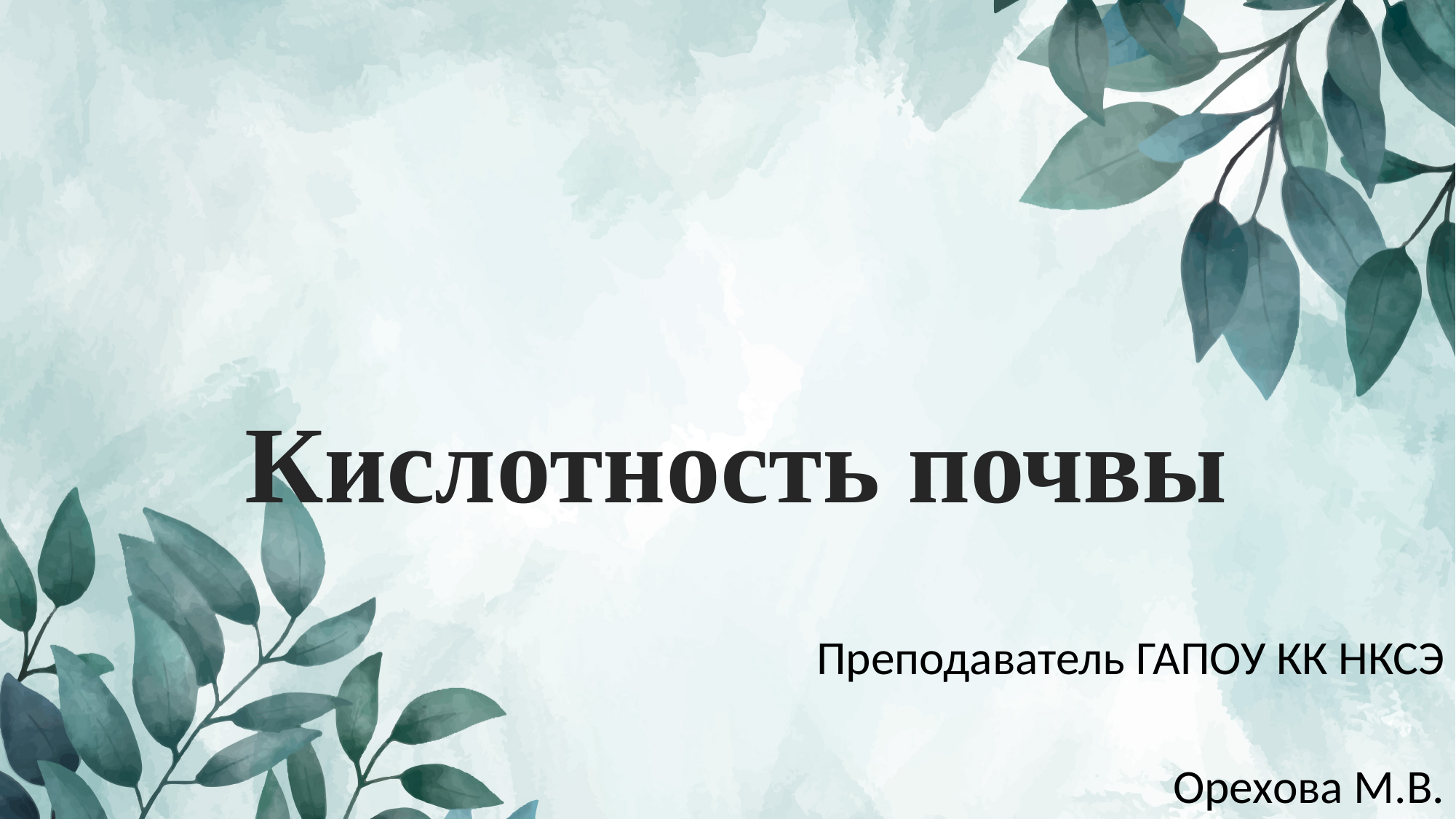

# Кислотность почвы
 Преподаватель ГАПОУ КК НКСЭ
                                                                                                                                         Орехова М.В.